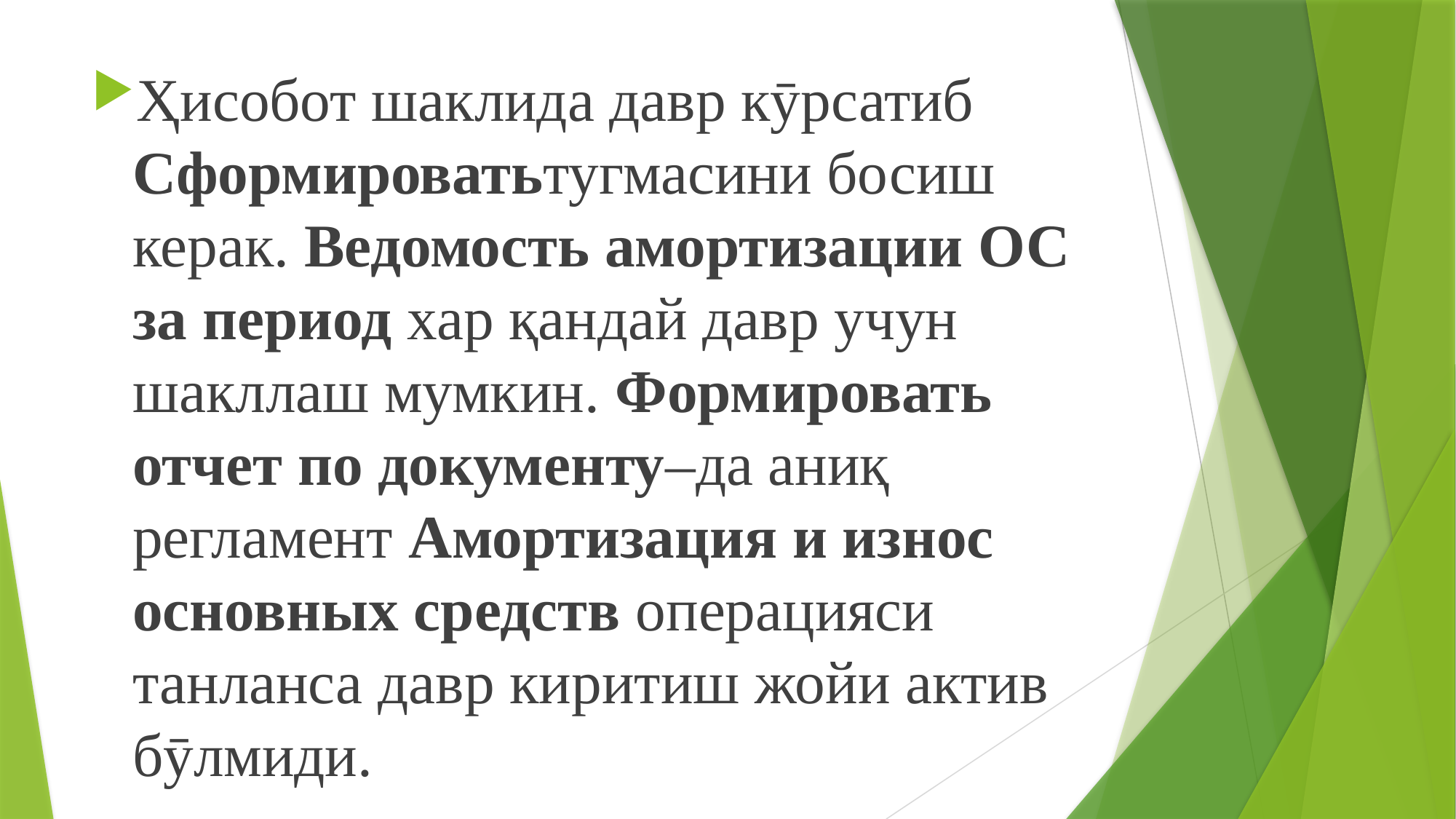

Ҳисобот шаклида давр кӯрсатиб Сформироватьтугмасини босиш керак. Ведомость амортизации ОС за период хар қандай давр учун шакллаш мумкин. Формировать отчет по документу–да аниқ регламент Амортизация и износ основных средств операцияси танланса давр киритиш жойи актив бӯлмиди.